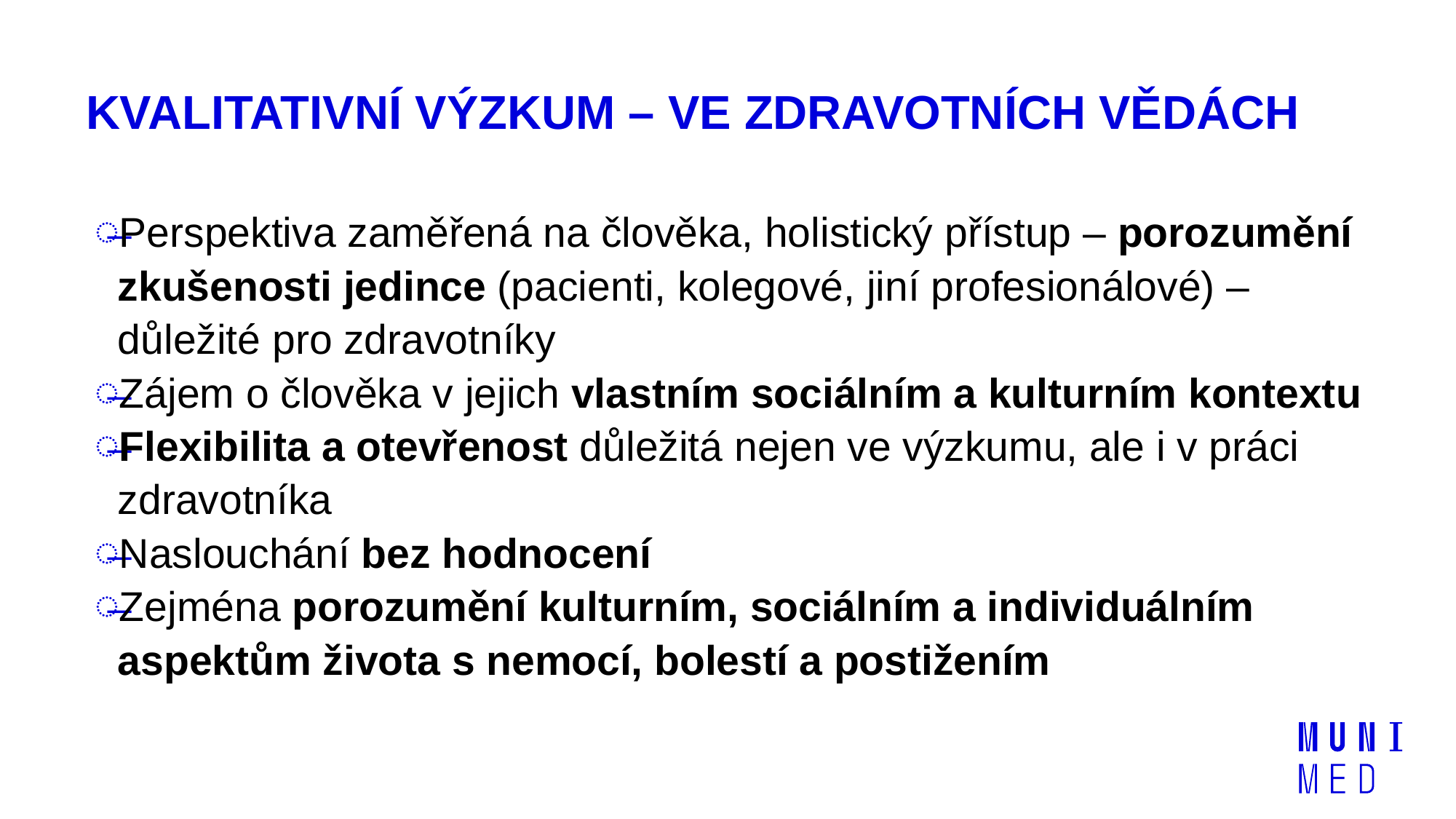

# KVALITATIVNÍ VÝZKUM – VE ZDRAVOTNÍCH VĚDÁCH
Perspektiva zaměřená na člověka, holistický přístup – porozumění zkušenosti jedince (pacienti, kolegové, jiní profesionálové) – důležité pro zdravotníky
Zájem o člověka v jejich vlastním sociálním a kulturním kontextu
Flexibilita a otevřenost důležitá nejen ve výzkumu, ale i v práci zdravotníka
Naslouchání bez hodnocení
Zejména porozumění kulturním, sociálním a individuálním aspektům života s nemocí, bolestí a postižením